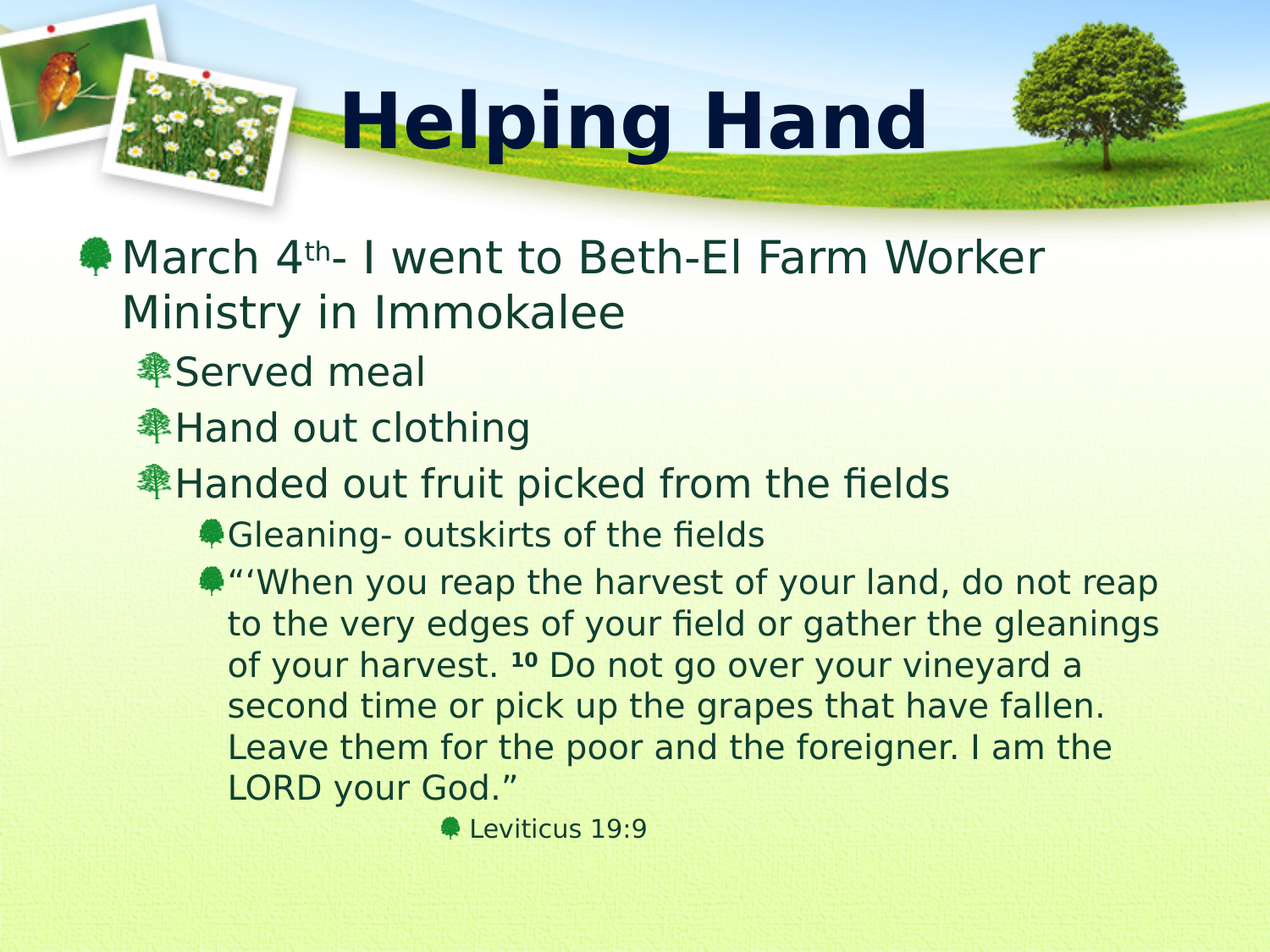

# Helping Hand
March 4th- I went to Beth-El Farm Worker Ministry in Immokalee
Served meal
Hand out clothing
Handed out fruit picked from the fields
Gleaning- outskirts of the fields
“‘When you reap the harvest of your land, do not reap to the very edges of your field or gather the gleanings of your harvest. 10 Do not go over your vineyard a second time or pick up the grapes that have fallen. Leave them for the poor and the foreigner. I am the LORD your God.”
Leviticus 19:9